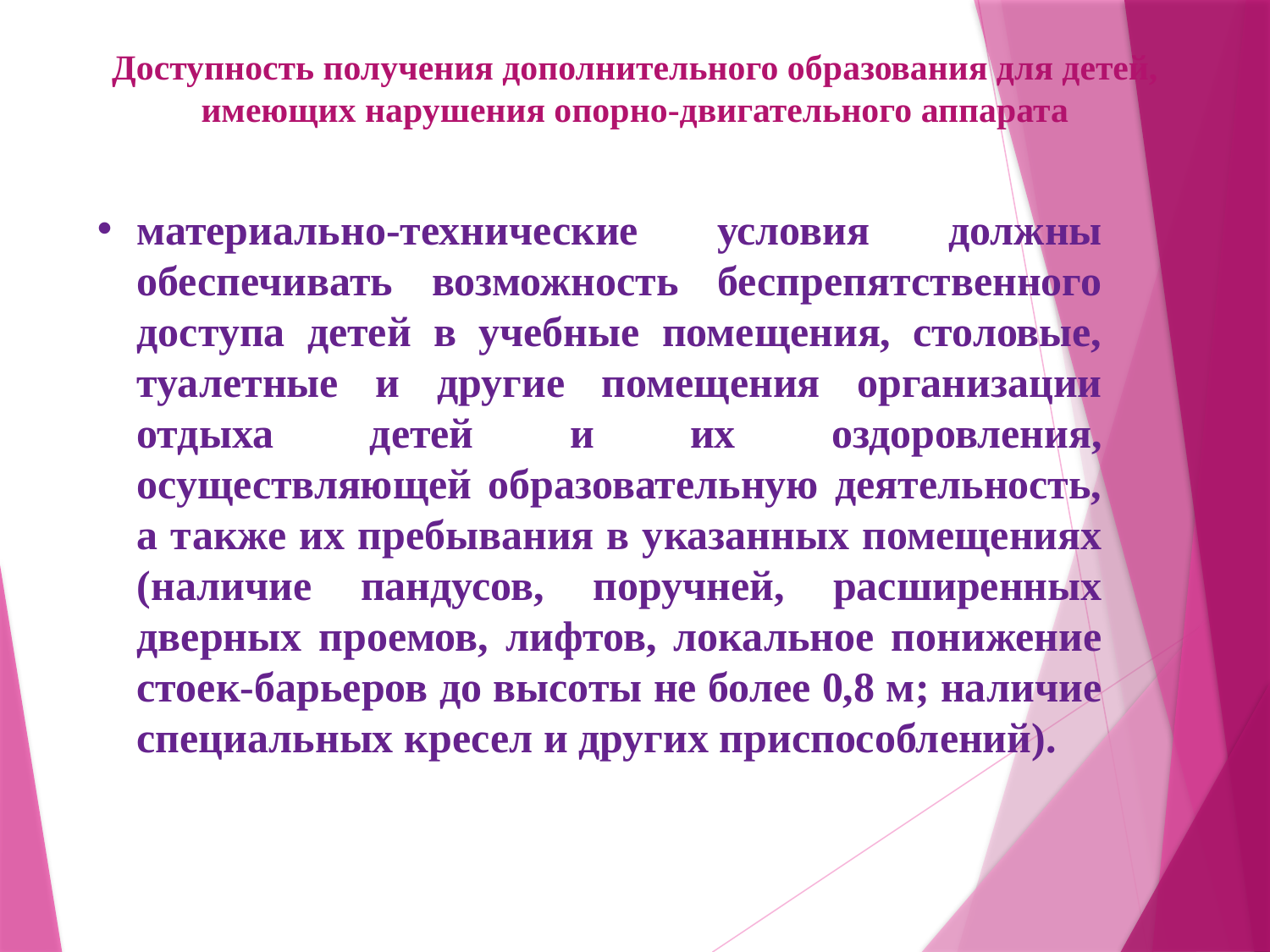

# Доступность получения дополнительного образования для детей, имеющих нарушения опорно-двигательного аппарата
материально-технические условия должны обеспечивать возможность беспрепятственного доступа детей в учебные помещения, столовые, туалетные и другие помещения организации отдыха детей и их оздоровления, осуществляющей образовательную деятельность, а также их пребывания в указанных помещениях (наличие пандусов, поручней, расширенных дверных проемов, лифтов, локальное понижение стоек-барьеров до высоты не более 0,8 м; наличие специальных кресел и других приспособлений).